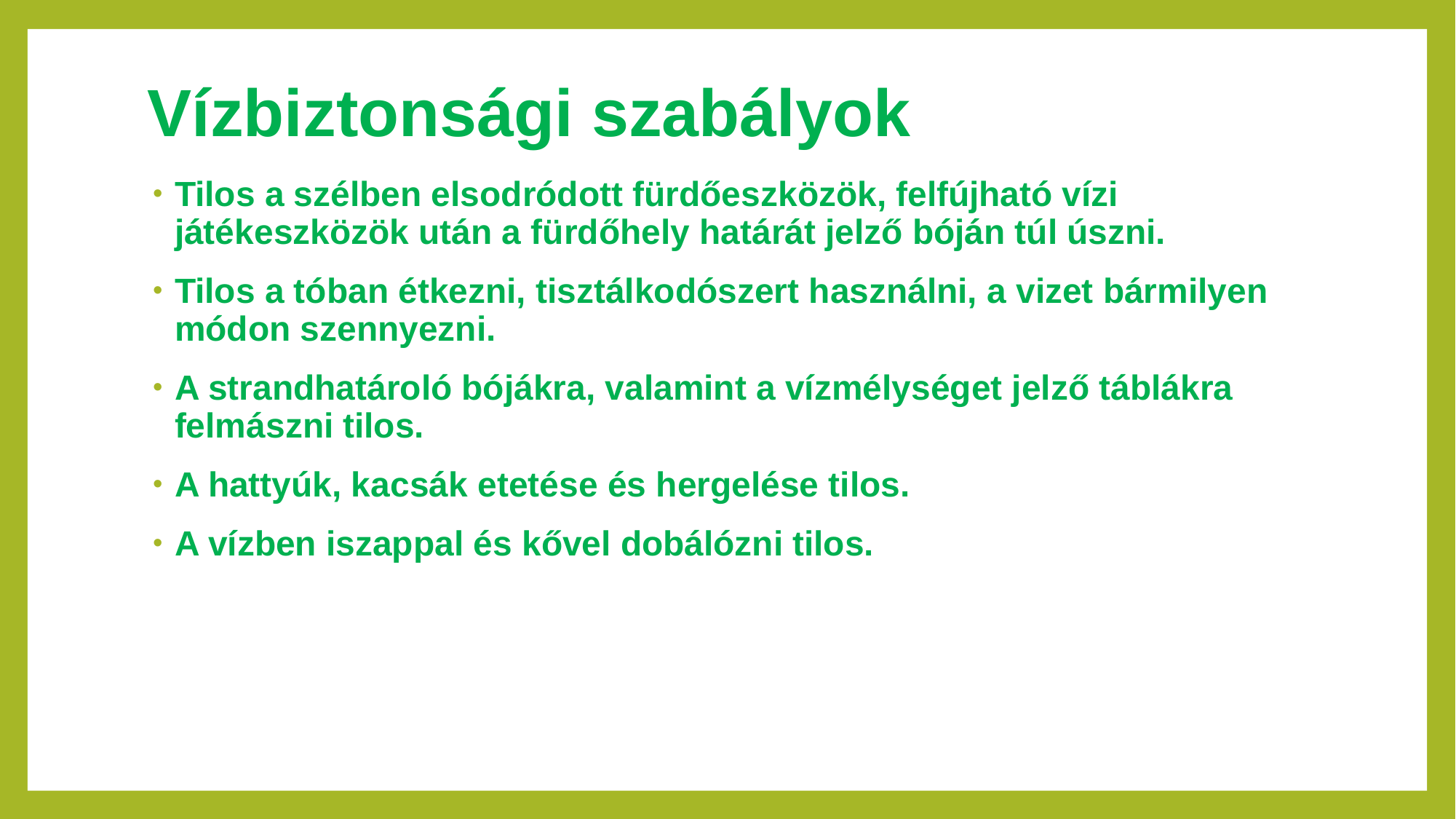

# Vízbiztonsági szabályok
Tilos a szélben elsodródott fürdőeszközök, felfújható vízi játékeszközök után a fürdőhely határát jelző bóján túl úszni.
Tilos a tóban étkezni, tisztálkodószert használni, a vizet bármilyen módon szennyezni.
A strandhatároló bójákra, valamint a vízmélységet jelző táblákra felmászni tilos.
A hattyúk, kacsák etetése és hergelése tilos.
A vízben iszappal és kővel dobálózni tilos.